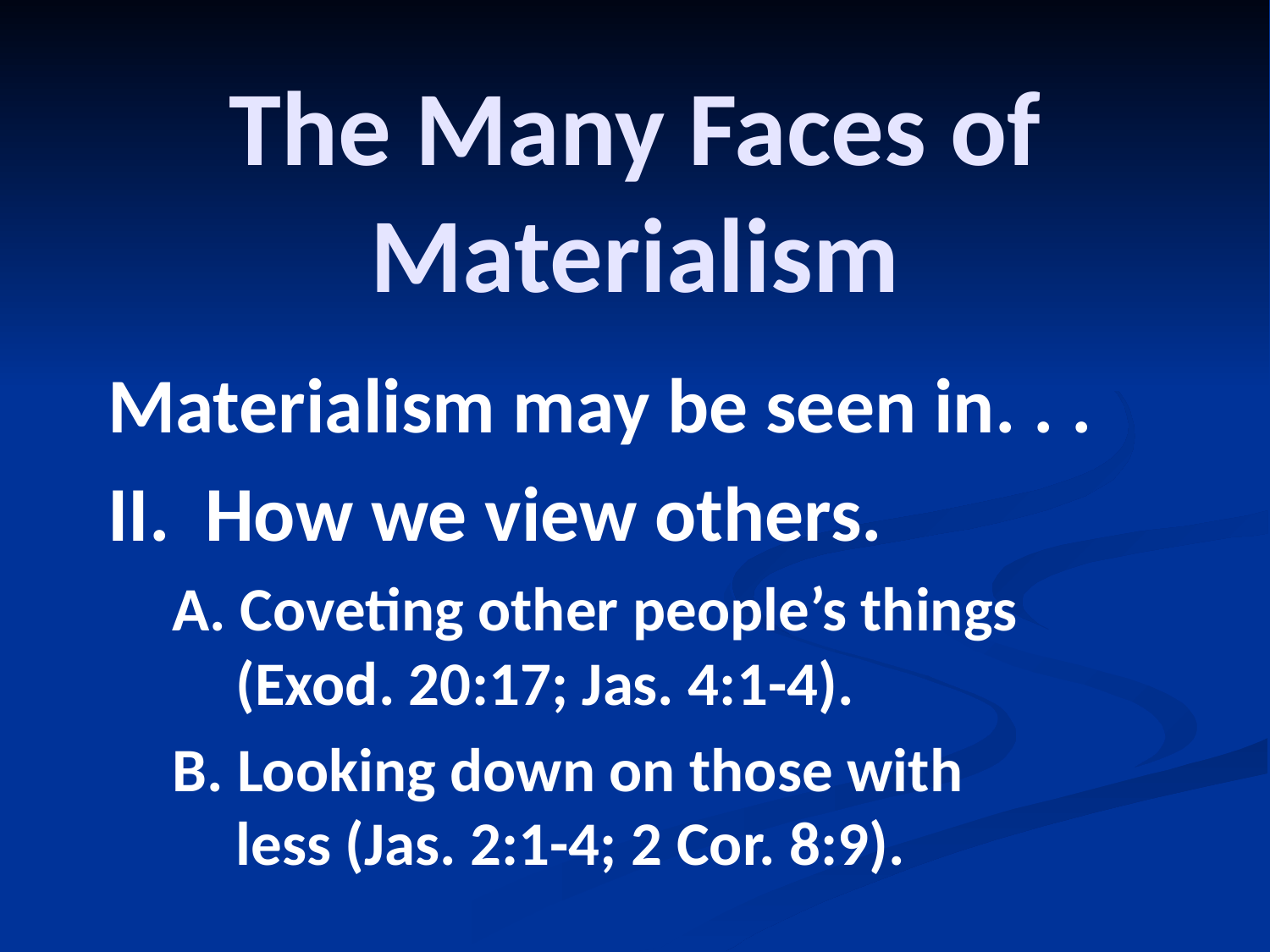

# The Many Faces of Materialism
Materialism may be seen in. . .
II.  How we view others.
A. Coveting other people’s things 	 (Exod. 20:17; Jas. 4:1-4).
B. Looking down on those with 	 	    less (Jas. 2:1-4; 2 Cor. 8:9).